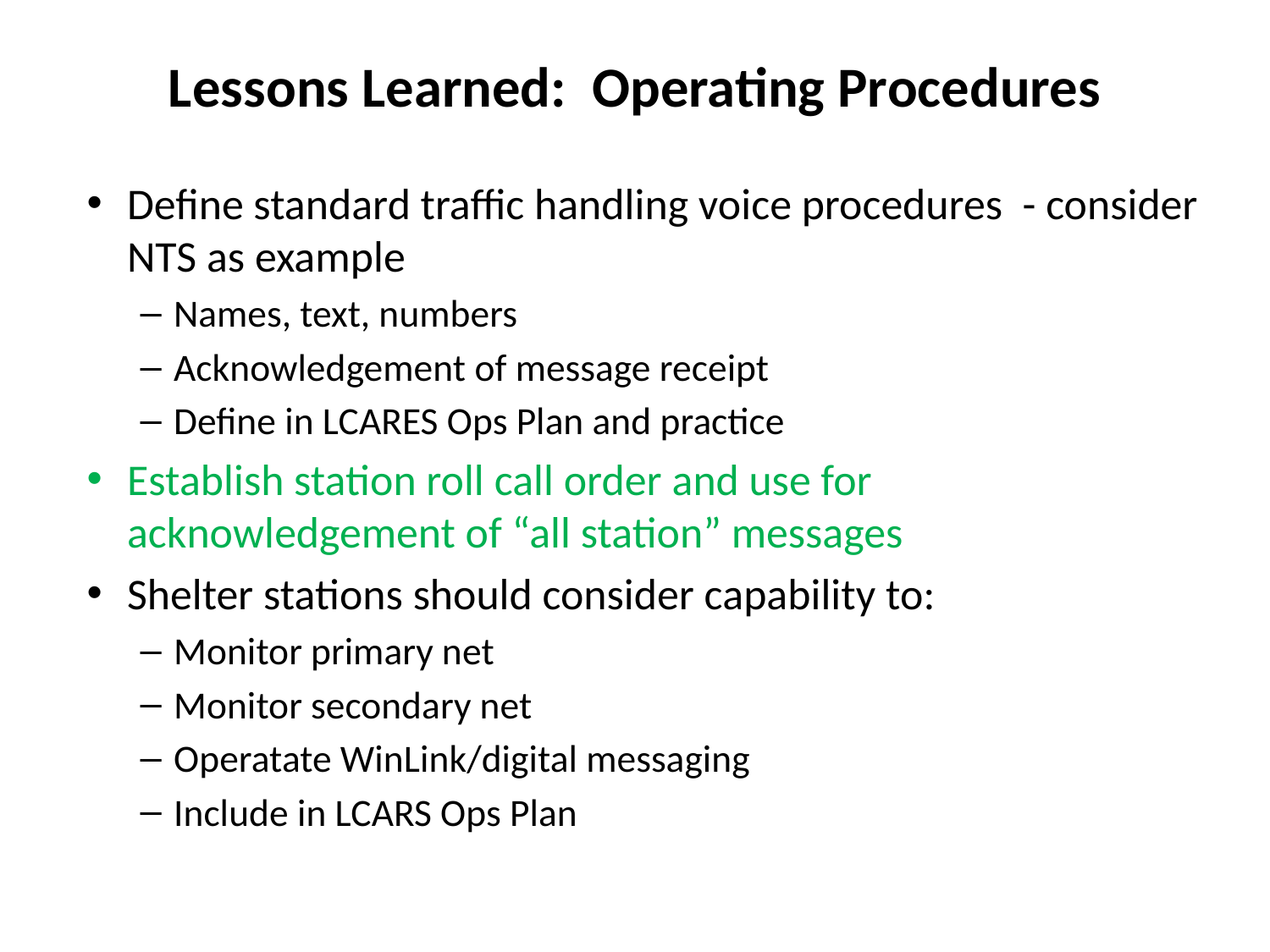

# Lessons Learned:  Operating Procedures
Define standard traffic handling voice procedures  - consider NTS as example
Names, text, numbers
Acknowledgement of message receipt
Define in LCARES Ops Plan and practice
Establish station roll call order and use for acknowledgement of “all station” messages
Shelter stations should consider capability to:
Monitor primary net
Monitor secondary net
Operatate WinLink/digital messaging
Include in LCARS Ops Plan